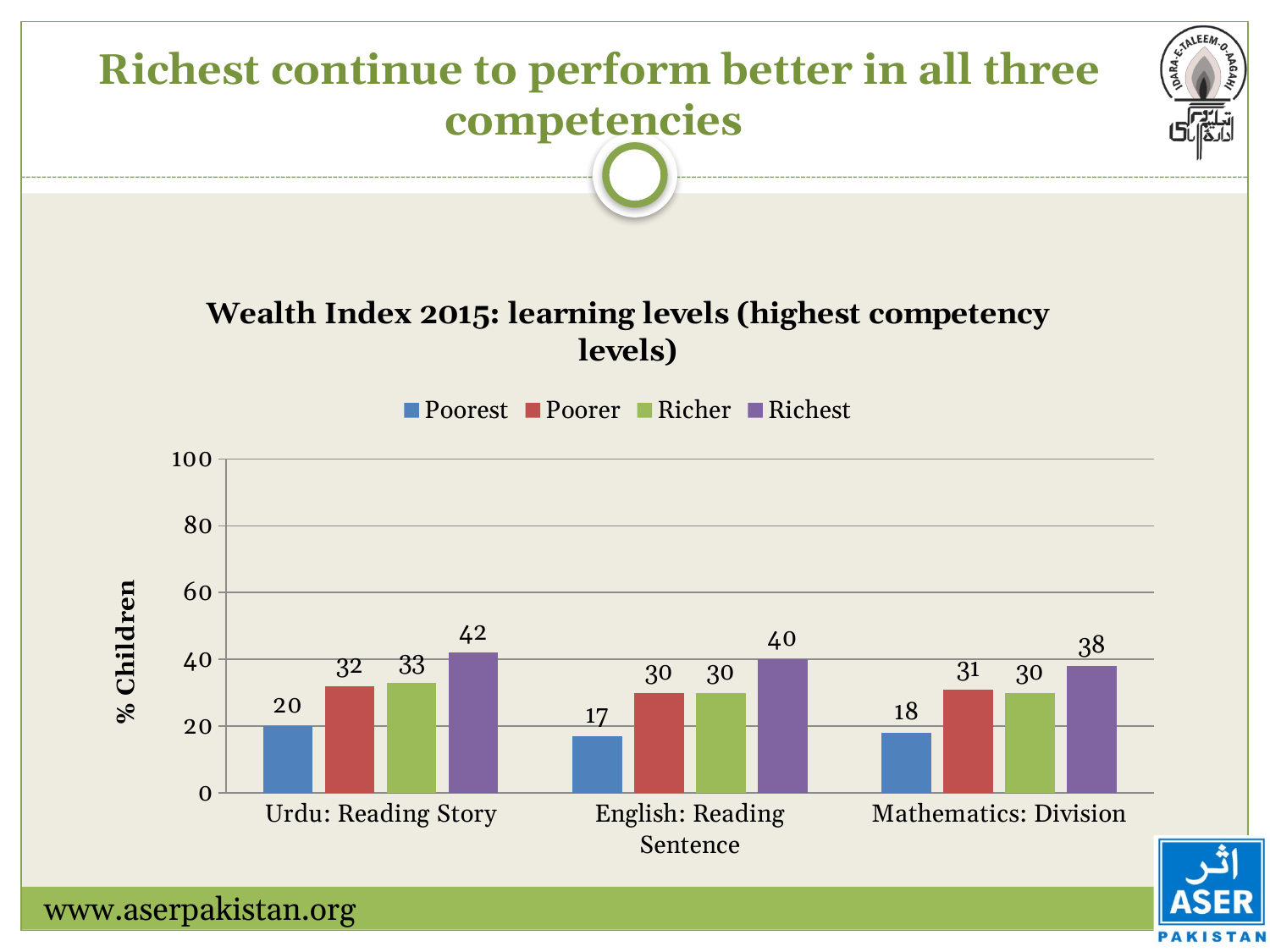

Richest continue to perform better in all three competencies

### Chart: Wealth Index 2015: learning levels (highest competency levels)

| Category | Poorest | Poorer | Richer | Richest |
|---|---|---|---|---|
| Urdu: Reading Story | 20.0 | 32.0 | 33.0 | 42.0 |
| English: Reading Sentence | 17.0 | 30.0 | 30.0 | 40.0 |
| Mathematics: Division | 18.0 | 31.0 | 30.0 | 38.0 |